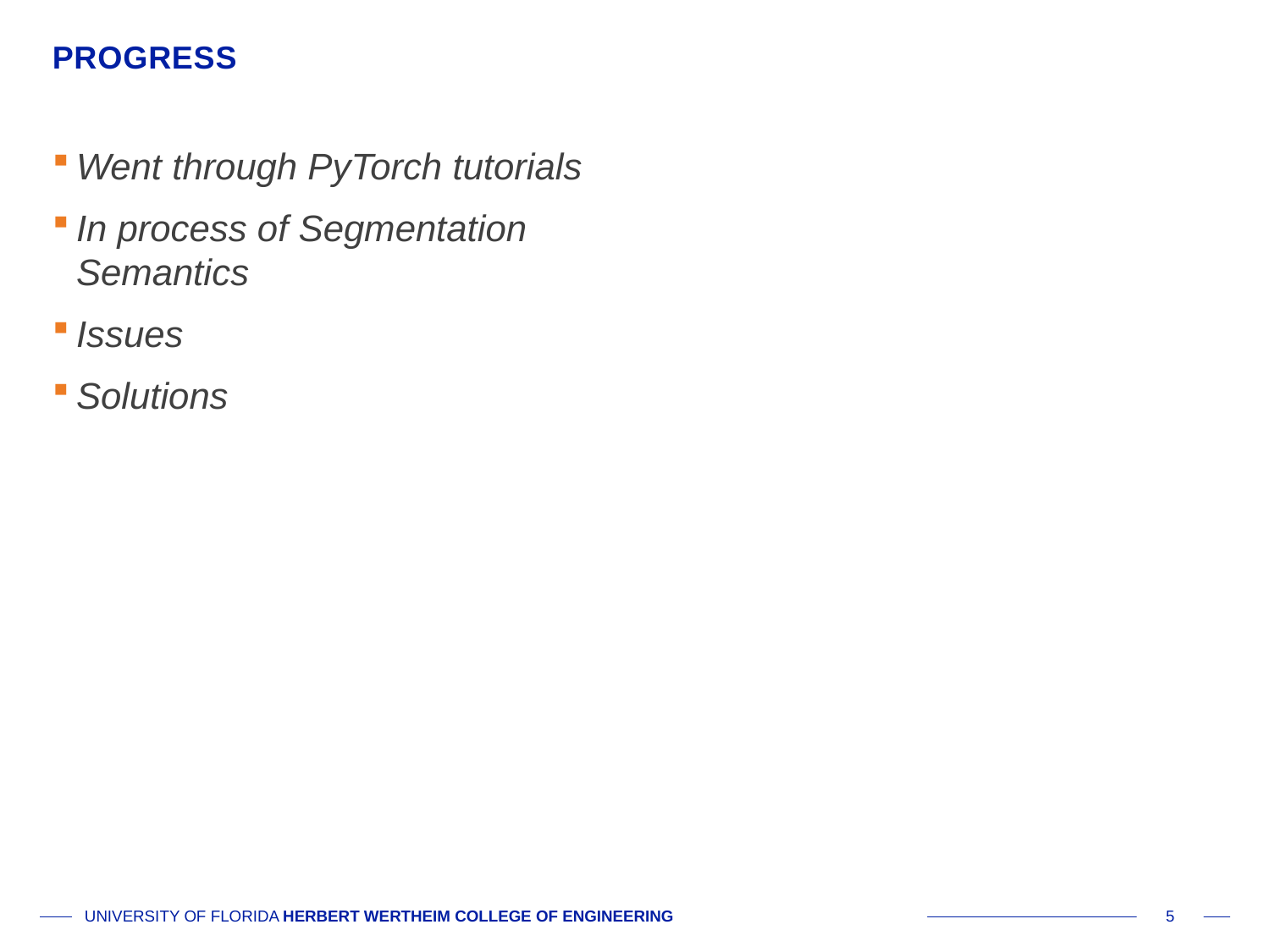

# PROGRESS
Went through PyTorch tutorials
In process of Segmentation Semantics
Issues
Solutions